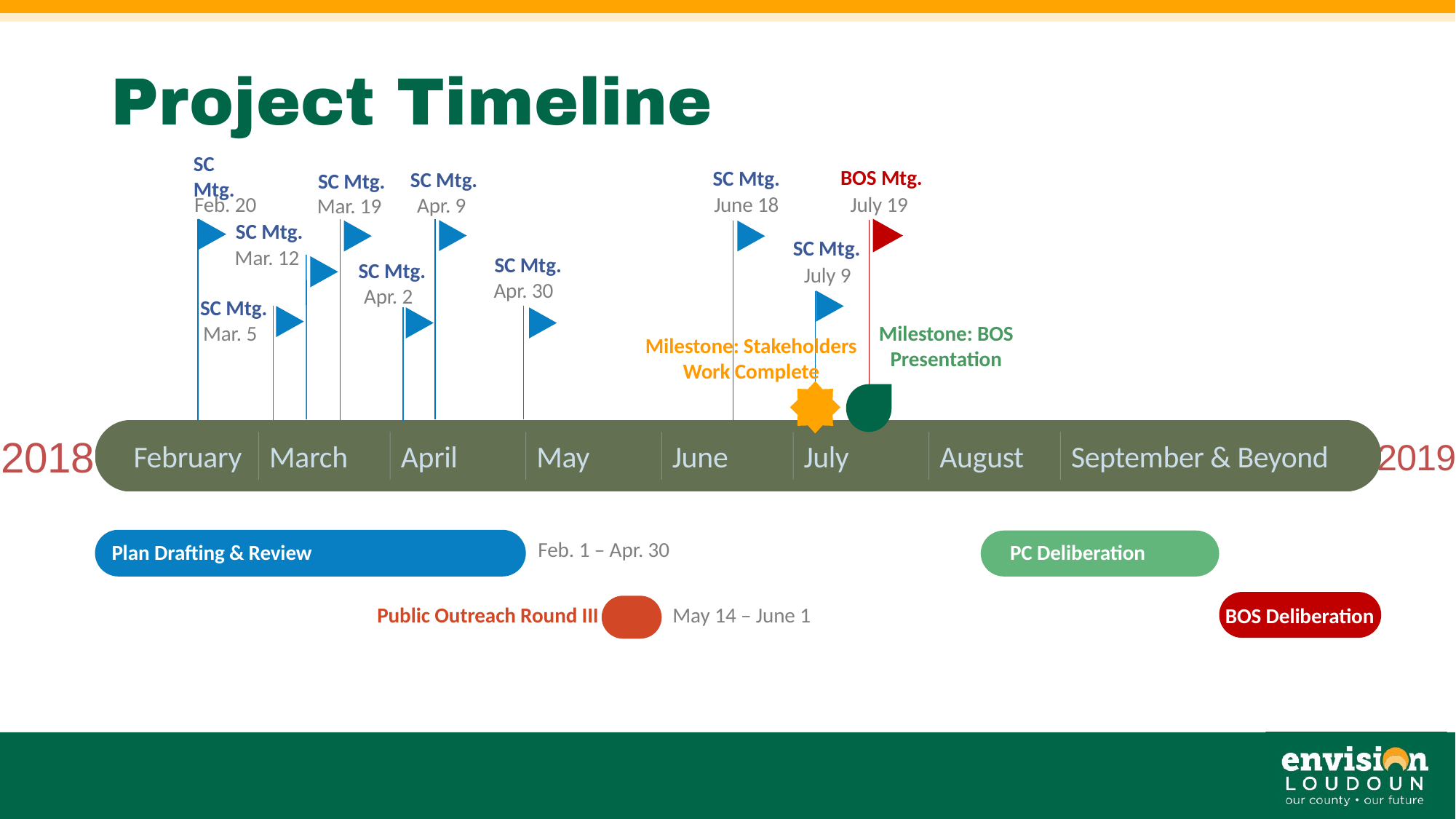

# Project Timeline
SC Mtg.
BOS Mtg.
SC Mtg.
SC Mtg.
SC Mtg.
Mar. 19
Feb. 20
July 19
June 18
Apr. 9
SC Mtg.
Mar. 12

SC Mtg.
SC Mtg.
SC Mtg.

July 9
Apr. 30
Apr. 2

SC Mtg.

Mar. 5
Milestone: BOS Presentation
Milestone: Stakeholders Work Complete

2018
2019
February
March
April
May
June
July
August
September & Beyond

Feb. 1 – Apr. 30
PC Deliberation
Plan Drafting & Review
Plan Revision

Public Outreach Round III
May 14 – June 1
BOS Deliberation